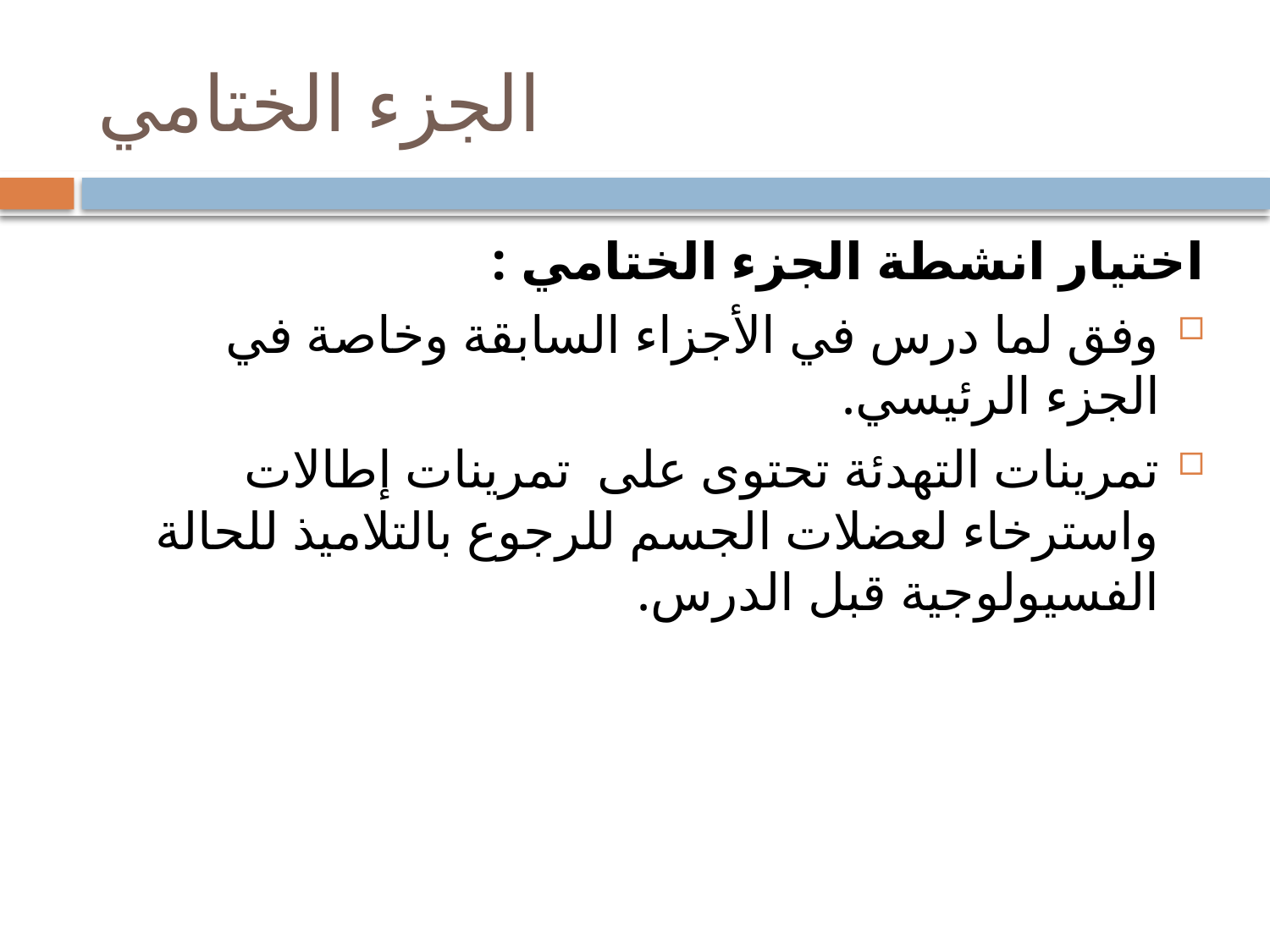

# الجزء الختامي
اختيار انشطة الجزء الختامي :
وفق لما درس في الأجزاء السابقة وخاصة في الجزء الرئيسي.
تمرينات التهدئة تحتوى على  تمرينات إطالات واسترخاء لعضلات الجسم للرجوع بالتلاميذ للحالة الفسيولوجية قبل الدرس.